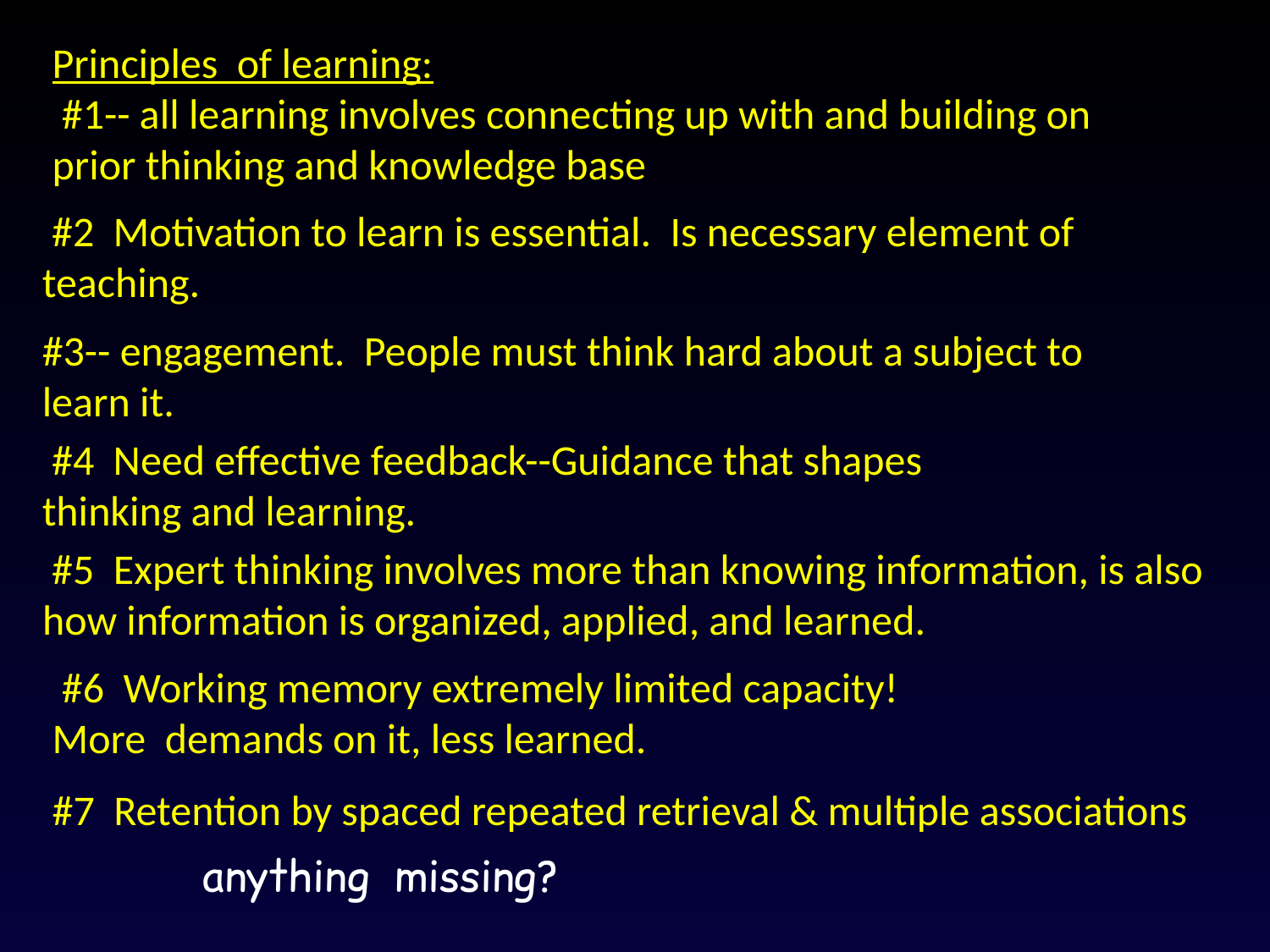

# Principles  of learning: #1-- all learning involves connecting up with and building on prior thinking and knowledge base
 #2  Motivation to learn is essential.  Is necessary element of teaching.
#3-- engagement.  People must think hard about a subject to learn it.
 #4  Need effective feedback--Guidance that shapes thinking and learning.
 #5  Expert thinking involves more than knowing information, is also how information is organized, applied, and learned.
 #6  Working memory extremely limited capacity!
More  demands on it, less learned.

#7  Retention by spaced repeated retrieval & multiple associations
anything  missing?